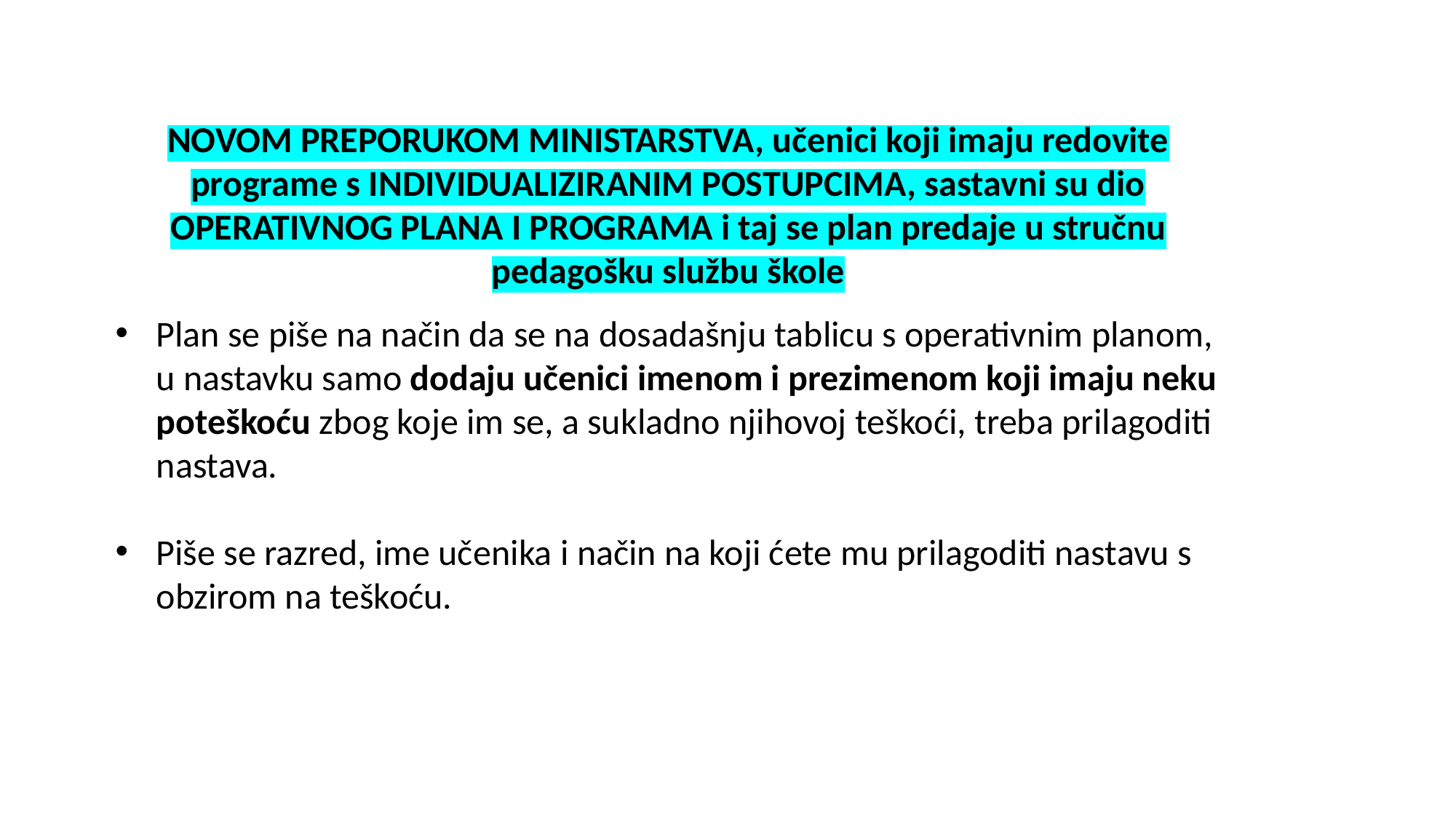

NOVOM PREPORUKOM MINISTARSTVA, učenici koji imaju redovite programe s INDIVIDUALIZIRANIM POSTUPCIMA, sastavni su dio OPERATIVNOG PLANA I PROGRAMA i taj se plan predaje u stručnu pedagošku službu škole
Plan se piše na način da se na dosadašnju tablicu s operativnim planom, u nastavku samo dodaju učenici imenom i prezimenom koji imaju neku poteškoću zbog koje im se, a sukladno njihovoj teškoći, treba prilagoditi nastava.

Piše se razred, ime učenika i način na koji ćete mu prilagoditi nastavu s obzirom na teškoću.